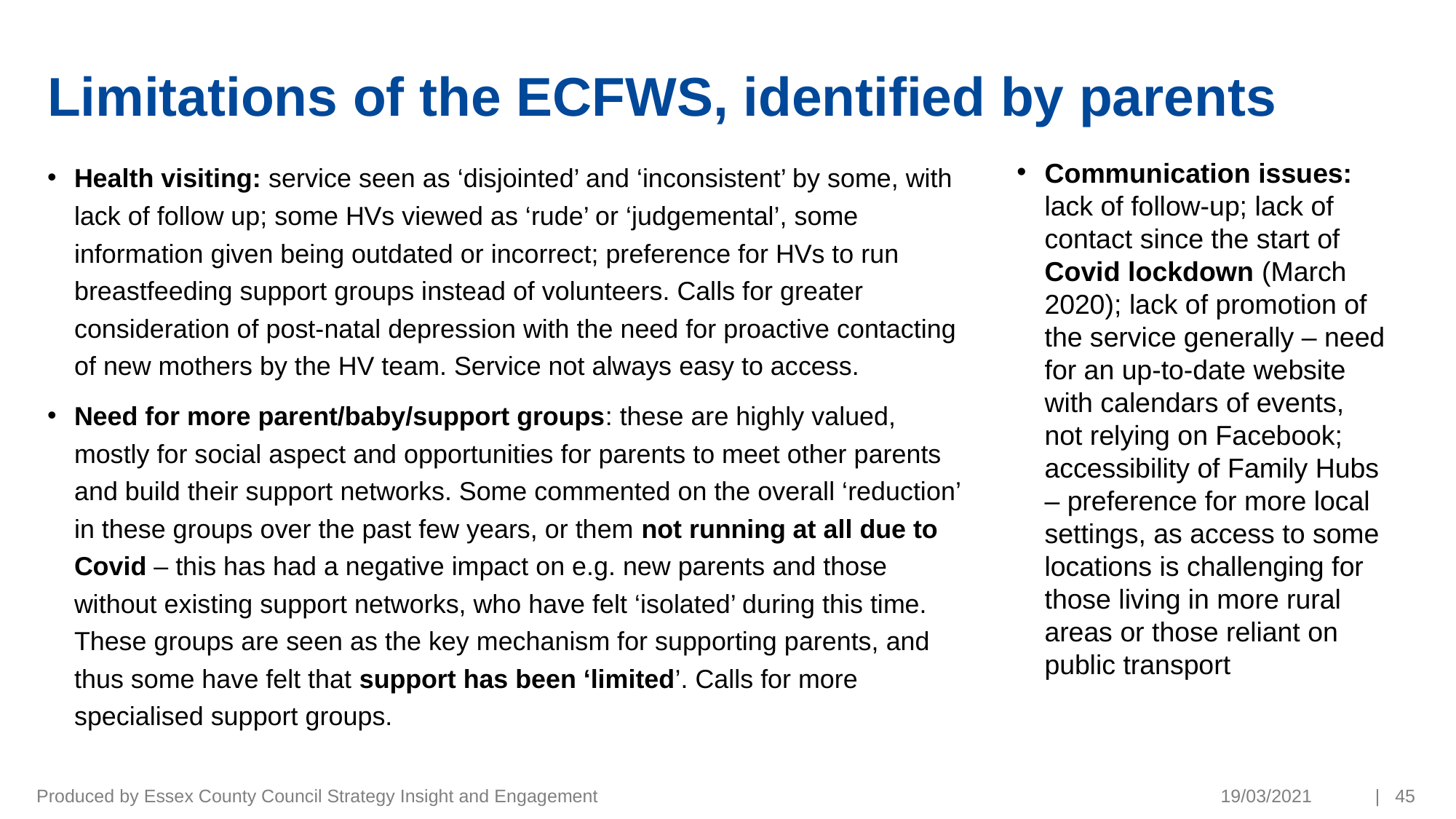

# Limitations of the ECFWS, identified by parents
Health visiting: service seen as ‘disjointed’ and ‘inconsistent’ by some, with lack of follow up; some HVs viewed as ‘rude’ or ‘judgemental’, some information given being outdated or incorrect; preference for HVs to run breastfeeding support groups instead of volunteers. Calls for greater consideration of post-natal depression with the need for proactive contacting of new mothers by the HV team. Service not always easy to access.
Need for more parent/baby/support groups: these are highly valued, mostly for social aspect and opportunities for parents to meet other parents and build their support networks. Some commented on the overall ‘reduction’ in these groups over the past few years, or them not running at all due to Covid – this has had a negative impact on e.g. new parents and those without existing support networks, who have felt ‘isolated’ during this time. These groups are seen as the key mechanism for supporting parents, and thus some have felt that support has been ‘limited’. Calls for more specialised support groups.

Communication issues: lack of follow-up; lack of contact since the start of Covid lockdown (March 2020); lack of promotion of the service generally – need for an up-to-date website with calendars of events, not relying on Facebook; accessibility of Family Hubs – preference for more local settings, as access to some locations is challenging for those living in more rural areas or those reliant on public transport

Produced by Essex County Council Strategy Insight and Engagement
19/03/2021
|   45